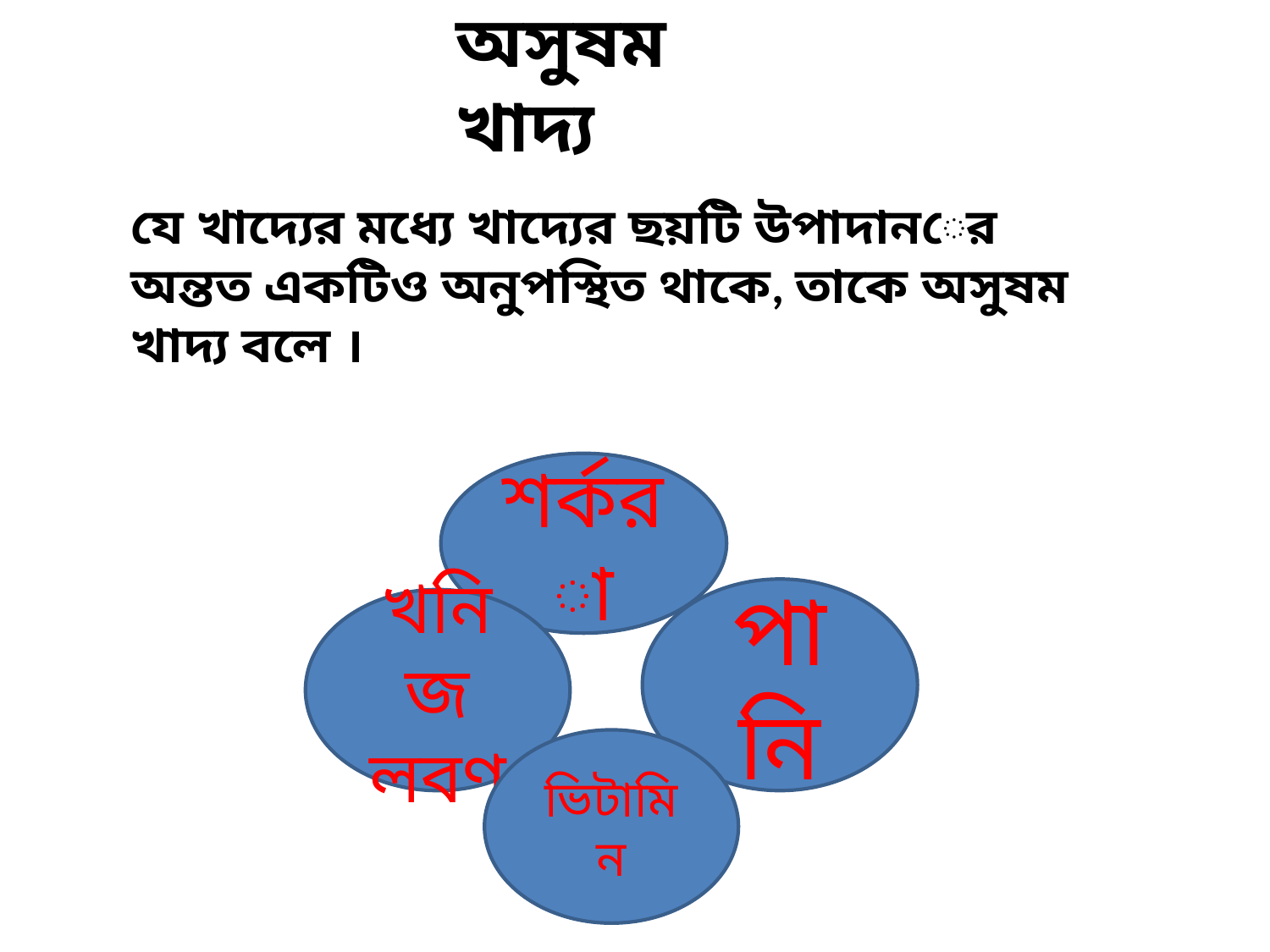

অসুষম খাদ্য
যে খাদ্যের মধ্যে খাদ্যের ছয়টি উপাদানের অন্তত একটিও অনুপস্থিত থাকে, তাকে অসুষম খাদ্য বলে ।
শর্করা
পানি
খনিজ লবণ
ভিটামিন